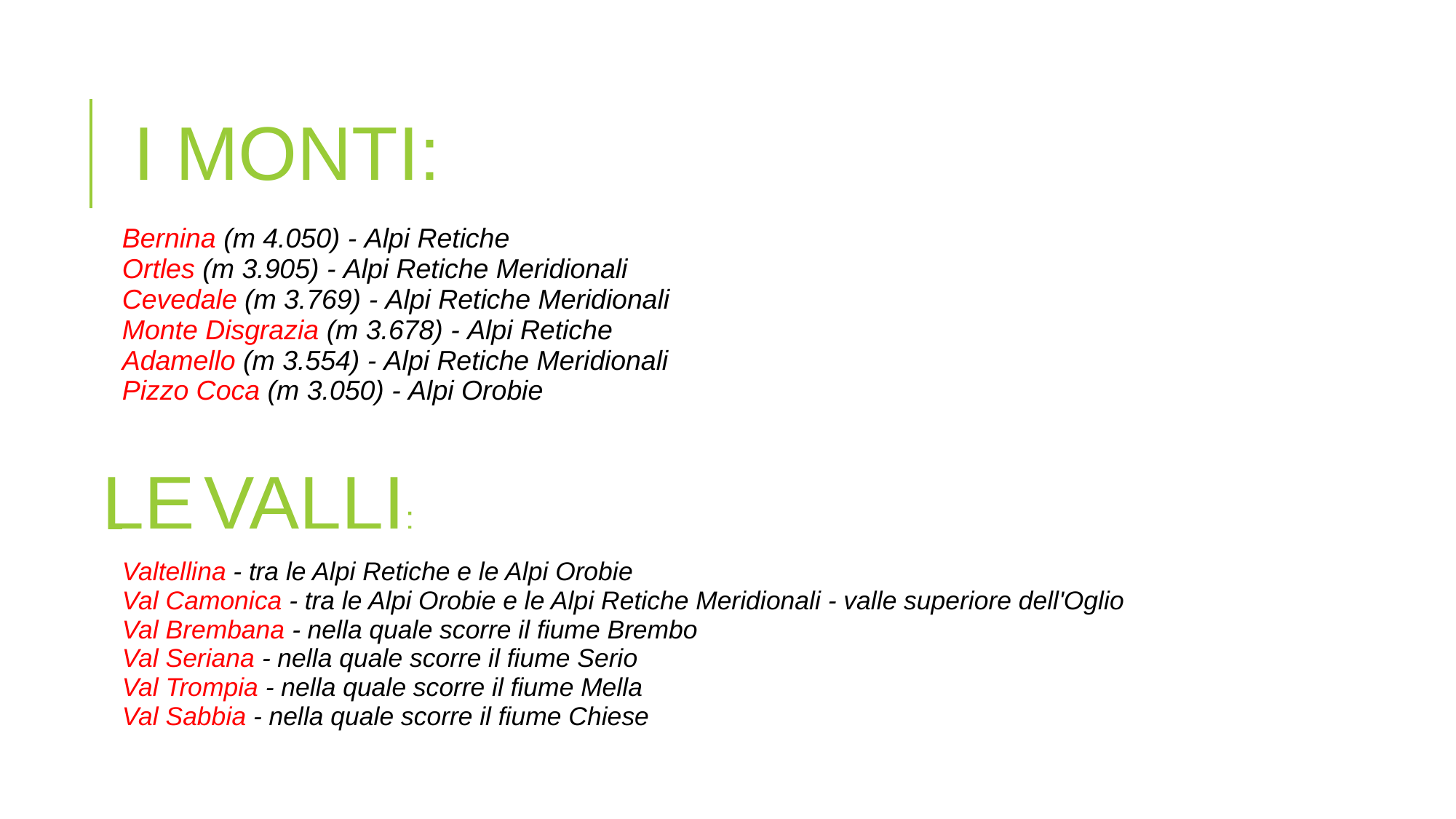

I MONTI:

| Bernina (m 4.050) - Alpi Retiche Ortles (m 3.905) - Alpi Retiche Meridionali Cevedale (m 3.769) - Alpi Retiche Meridionali Monte Disgrazia (m 3.678) - Alpi Retiche Adamello (m 3.554) - Alpi Retiche Meridionali Pizzo Coca (m 3.050) - Alpi Orobie |
| --- |
LE VALLI:

| Valtellina - tra le Alpi Retiche e le Alpi Orobie Val Camonica - tra le Alpi Orobie e le Alpi Retiche Meridionali - valle superiore dell'Oglio Val Brembana - nella quale scorre il fiume Brembo Val Seriana - nella quale scorre il fiume Serio Val Trompia - nella quale scorre il fiume Mella Val Sabbia - nella quale scorre il fiume Chiese |
| --- |